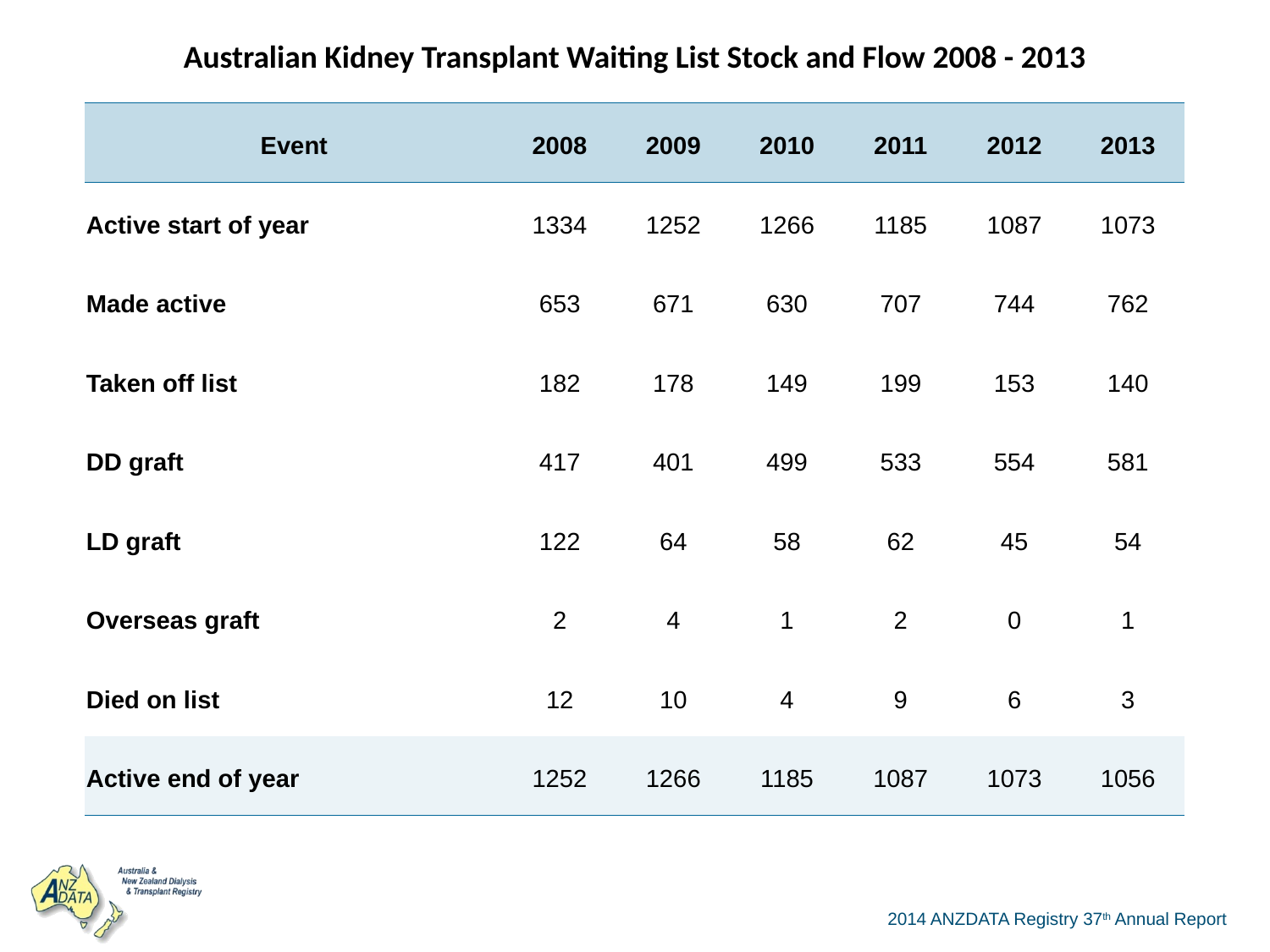

| Australian Kidney Transplant Waiting List Stock and Flow 2008 - 2013 |  |  |  |  |  |  |
| --- | --- | --- | --- | --- | --- | --- |
| Event | 2008 | 2009 | 2010 | 2011 | 2012 | 2013 |
| Active start of year | 1334 | 1252 | 1266 | 1185 | 1087 | 1073 |
| Made active | 653 | 671 | 630 | 707 | 744 | 762 |
| Taken off list | 182 | 178 | 149 | 199 | 153 | 140 |
| DD graft | 417 | 401 | 499 | 533 | 554 | 581 |
| LD graft | 122 | 64 | 58 | 62 | 45 | 54 |
| Overseas graft | 2 | 4 | 1 | 2 | 0 | 1 |
| Died on list | 12 | 10 | 4 | 9 | 6 | 3 |
| Active end of year | 1252 | 1266 | 1185 | 1087 | 1073 | 1056 |